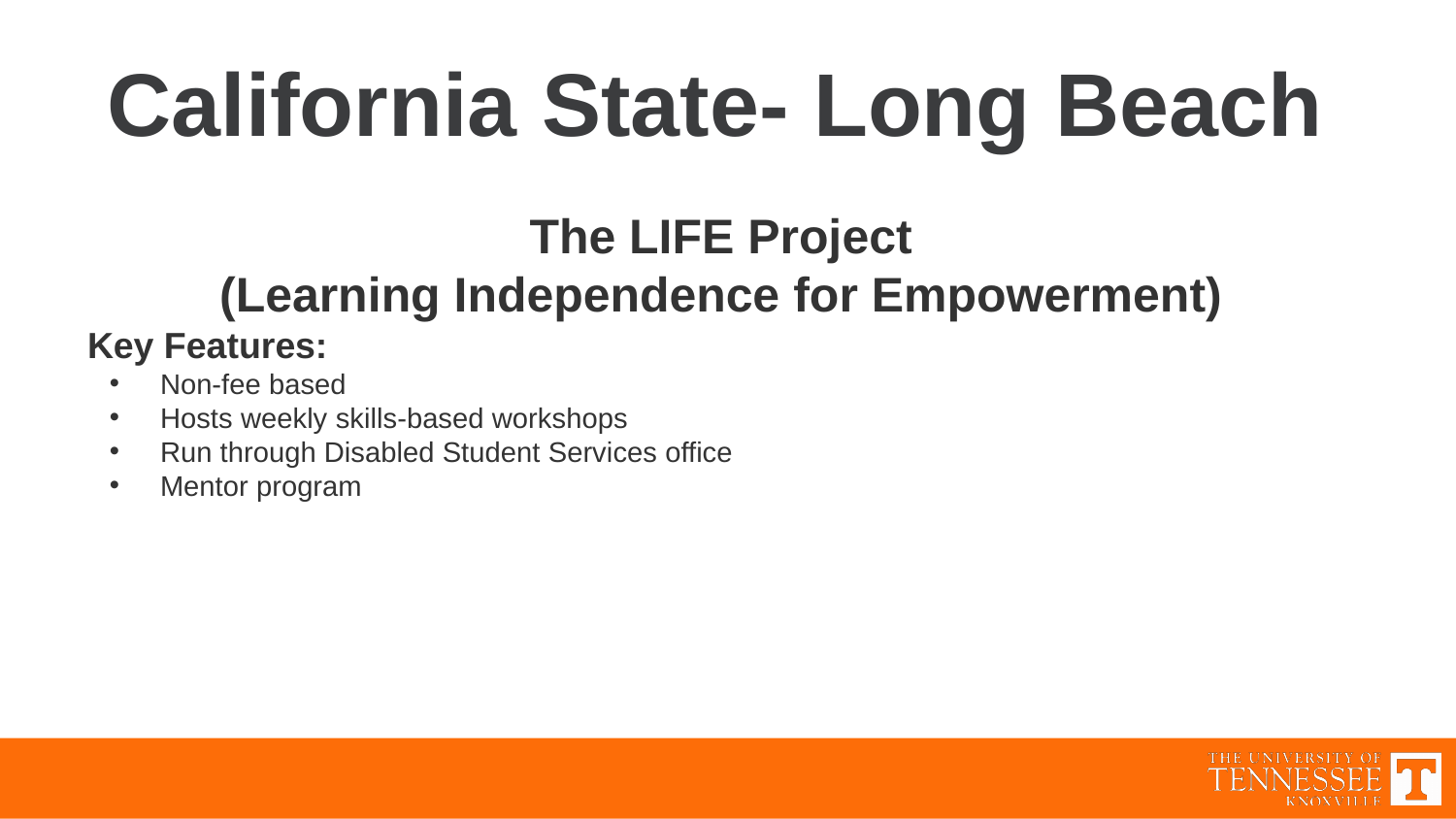

# California State- Long Beach
The LIFE Project
(Learning Independence for Empowerment)
Key Features:
Non-fee based
Hosts weekly skills-based workshops
Run through Disabled Student Services office
Mentor program